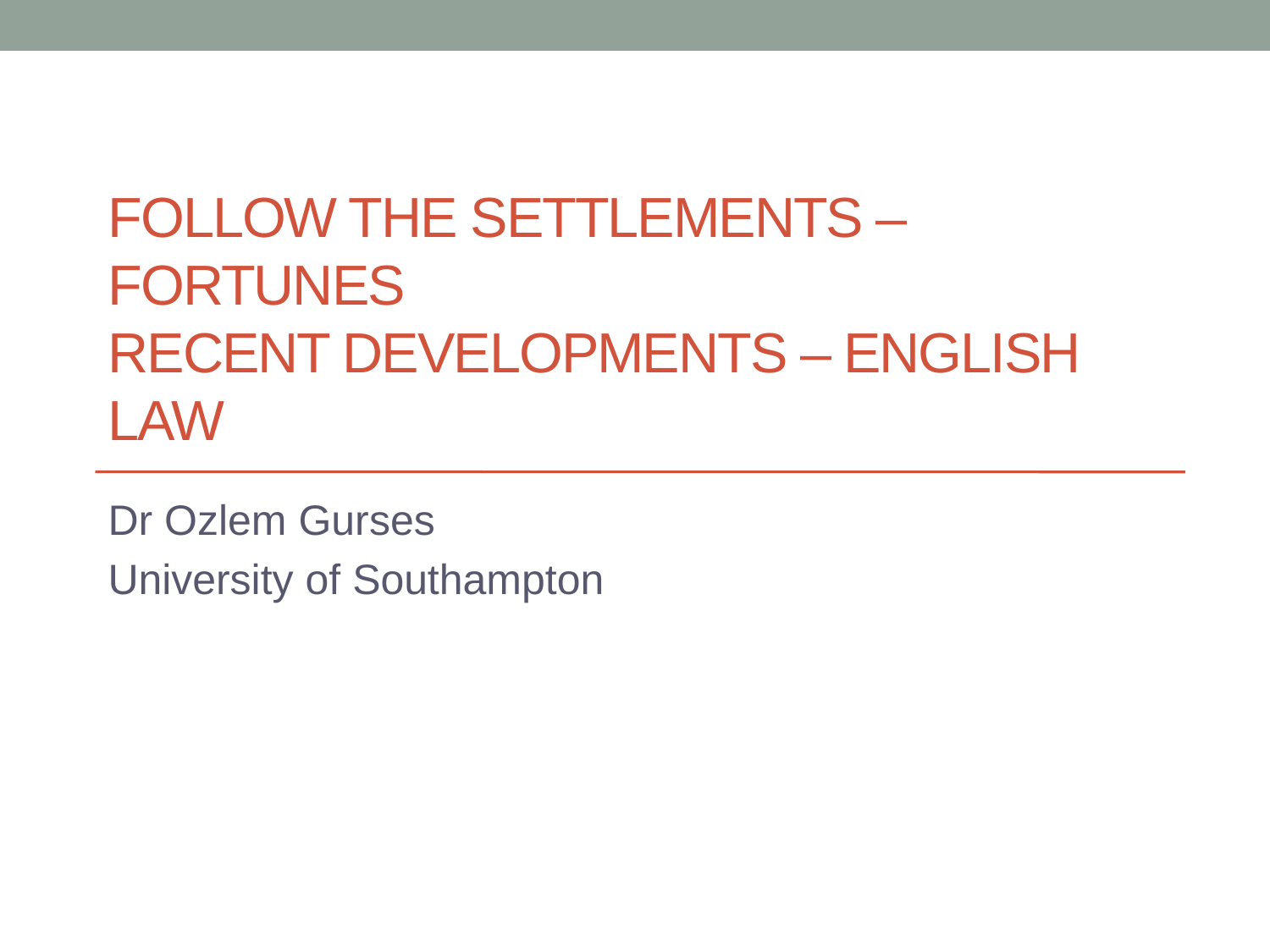

# Follow the settlements – fortunes RECENT DEVELOPMENTS – eNGLISH LAW
Dr Ozlem Gurses
University of Southampton